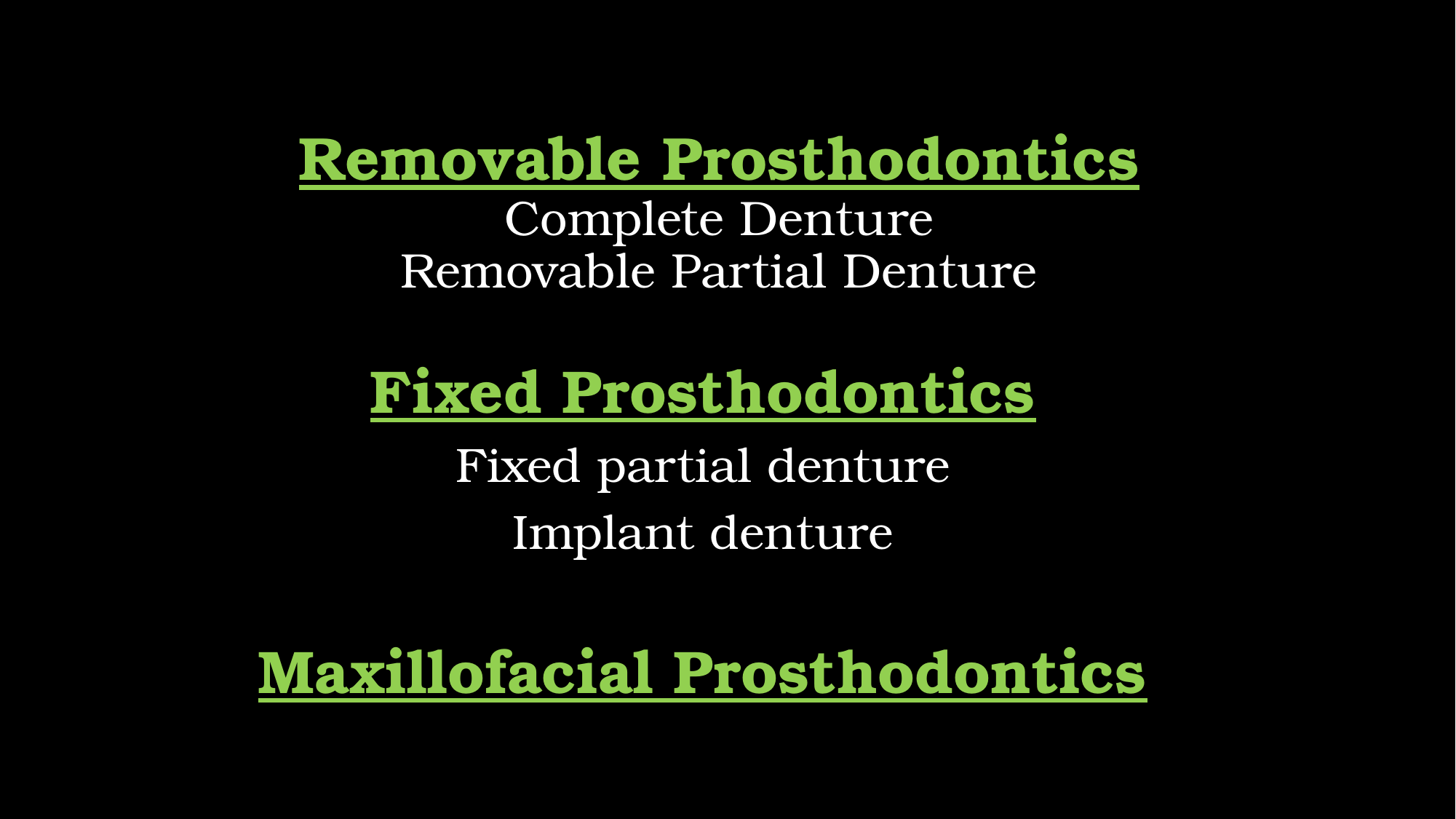

# Removable Prosthodontics Complete Denture Removable Partial Denture
Fixed Prosthodontics
Fixed partial denture
Implant denture

Maxillofacial Prosthodontics